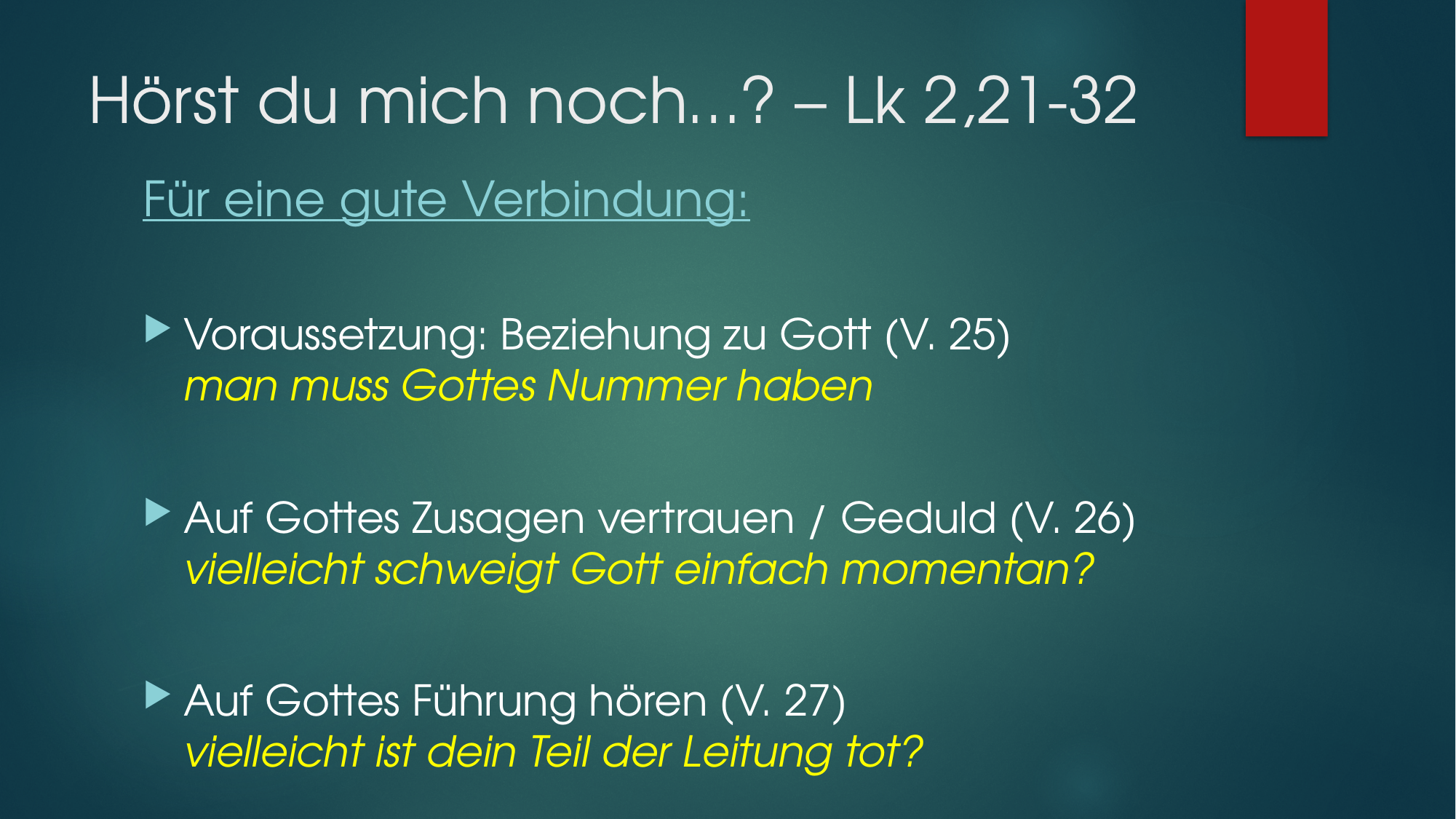

# Hörst du mich noch…? – Lk 2,21-32
Für eine gute Verbindung:

Voraussetzung: Beziehung zu Gott (V. 25)       man muss Gottes Nummer haben

Auf Gottes Zusagen vertrauen / Geduld (V. 26) vielleicht schweigt Gott einfach momentan?

Auf Gottes Führung hören (V. 27)                   vielleicht ist dein Teil der Leitung tot?